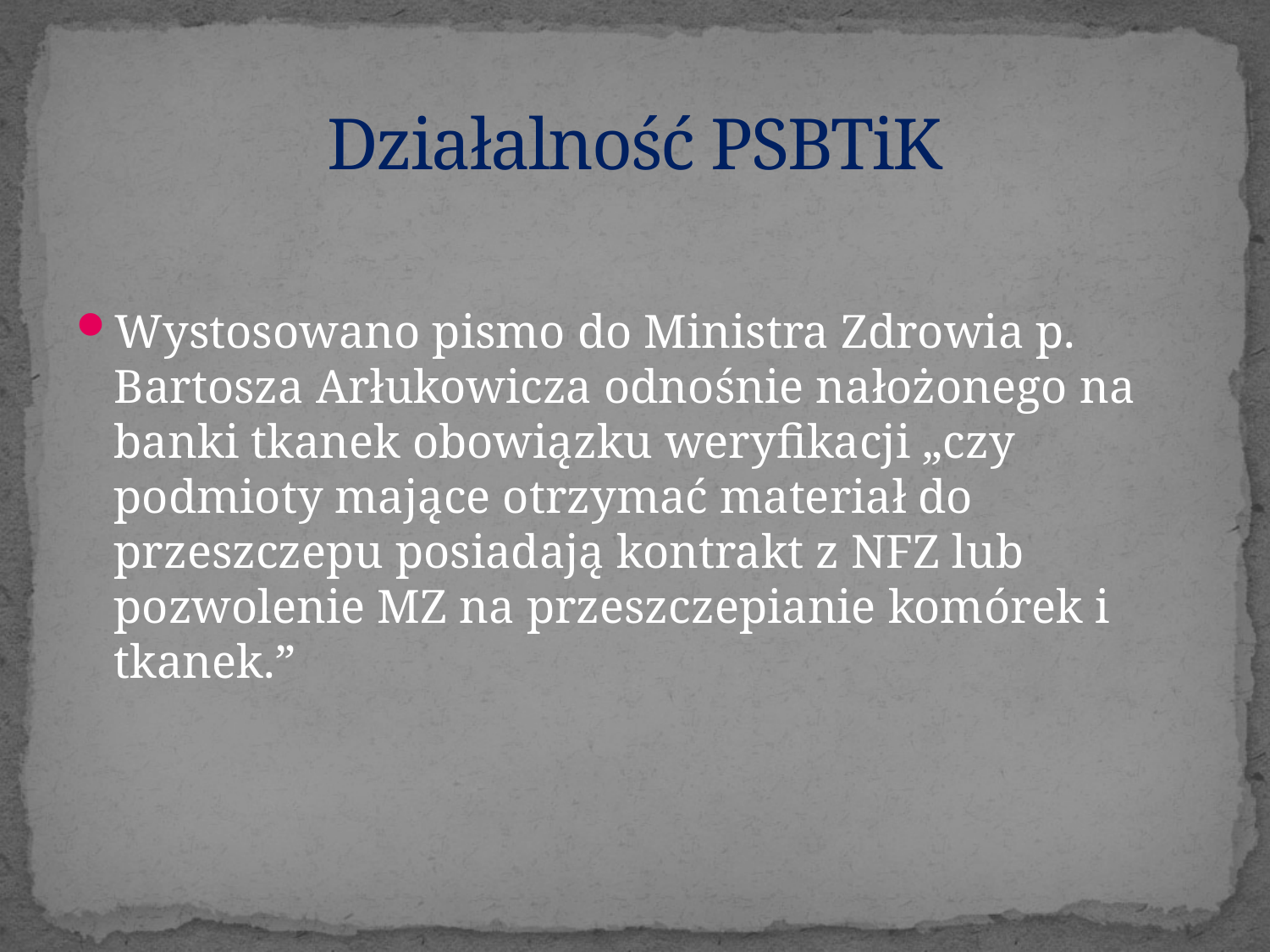

# Działalność PSBTiK
Wystosowano pismo do Ministra Zdrowia p. Bartosza Arłukowicza odnośnie nałożonego na banki tkanek obowiązku weryfikacji „czy podmioty mające otrzymać materiał do przeszczepu posiadają kontrakt z NFZ lub pozwolenie MZ na przeszczepianie komórek i tkanek.”